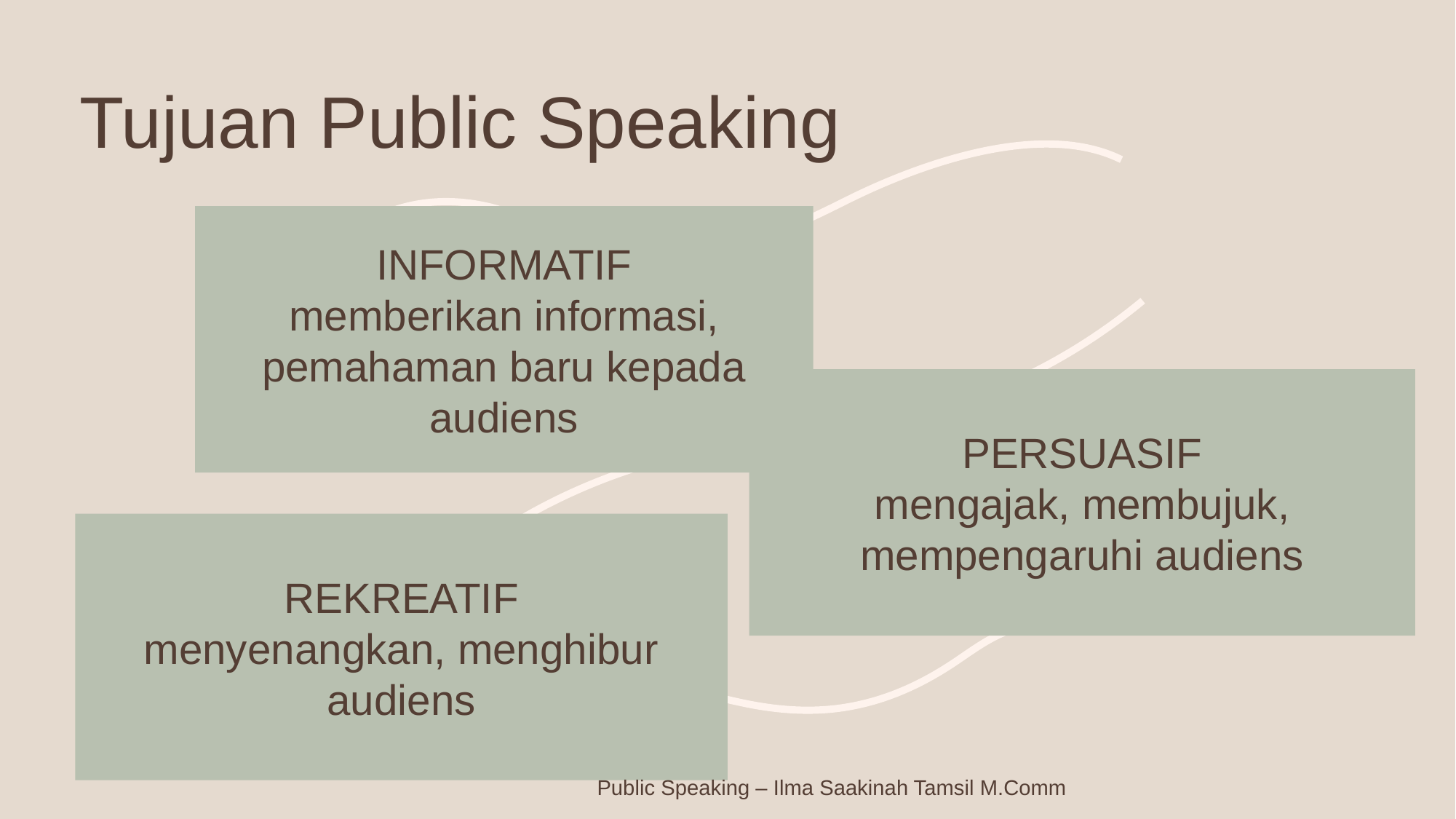

# Tujuan Public Speaking
INFORMATIF
memberikan informasi, pemahaman baru kepada audiens
PERSUASIF
mengajak, membujuk, mempengaruhi audiens
rekreatif
menyenangkan, menghibur audiens
Public Speaking – Ilma Saakinah Tamsil M.Comm